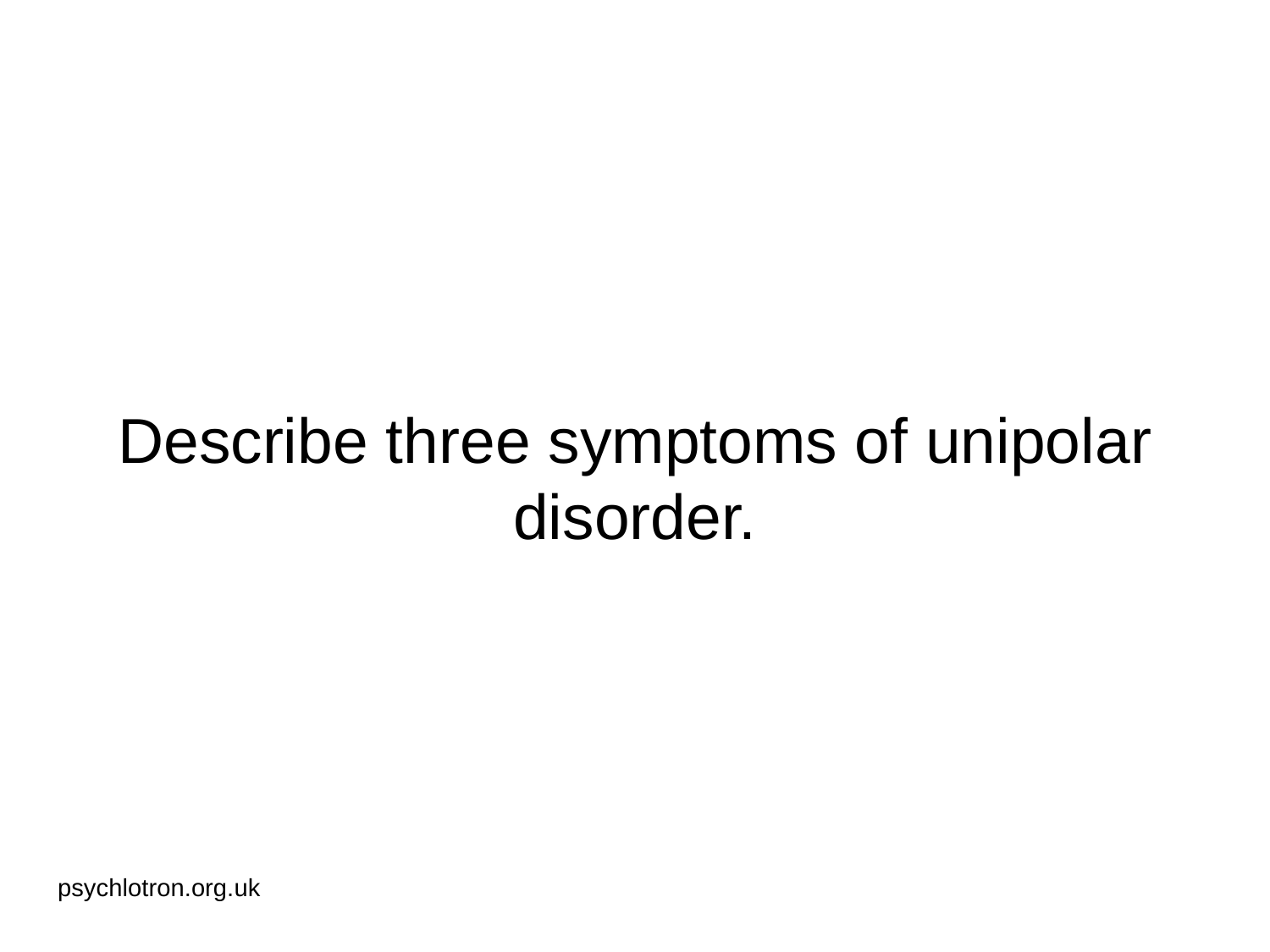

# Describe three symptoms of unipolar disorder.